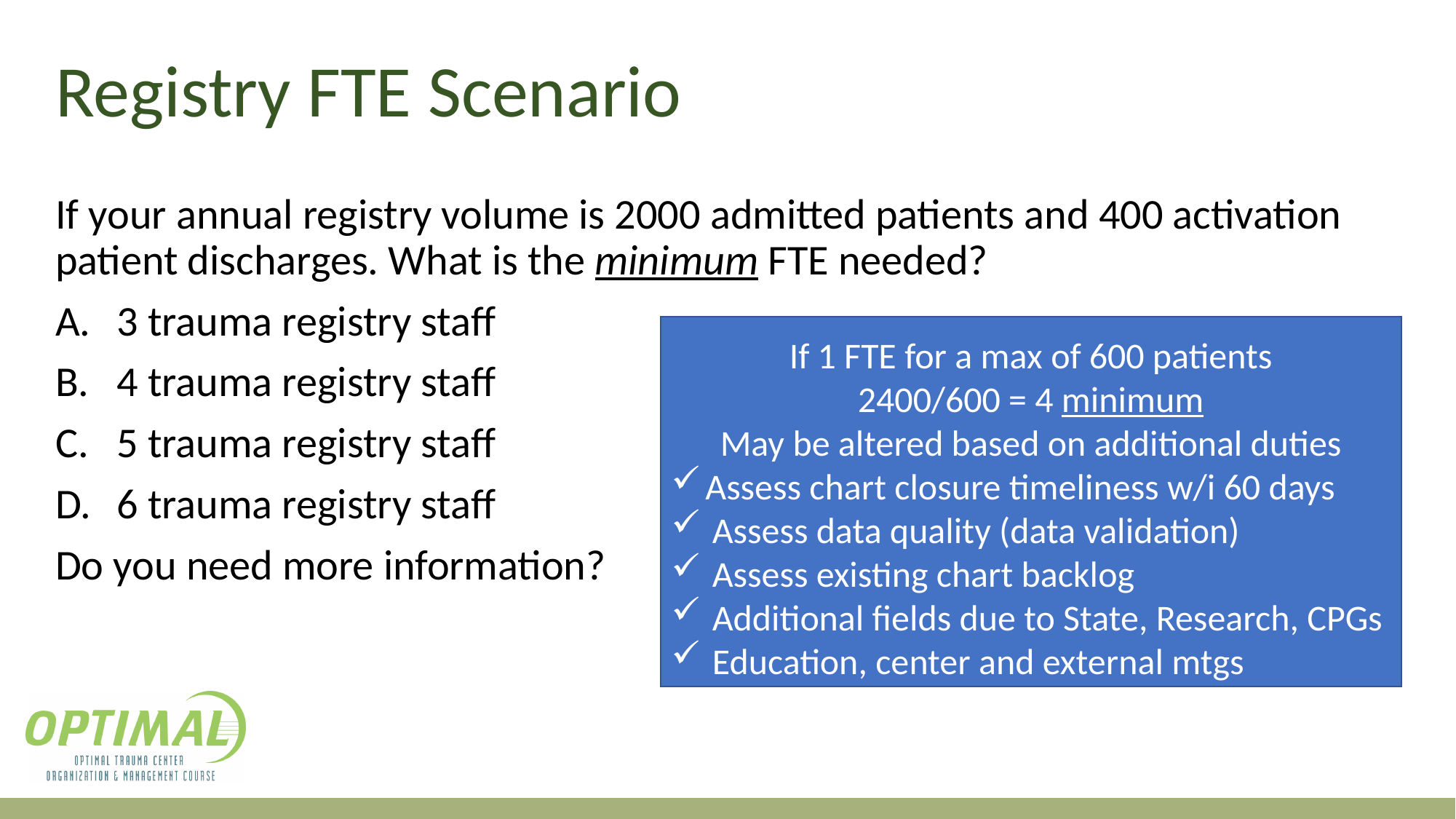

# Registry FTE Scenario
If your annual registry volume is 2000 admitted patients and 400 activation patient discharges. What is the minimum FTE needed?
3 trauma registry staff
4 trauma registry staff
5 trauma registry staff
6 trauma registry staff
Do you need more information?

If 1 FTE for a max of 600 patients
2400/600 = 4 minimum
May be altered based on additional duties
Assess chart closure timeliness w/i 60 days
Assess data quality (data validation)
Assess existing chart backlog
Additional fields due to State, Research, CPGs
Education, center and external mtgs